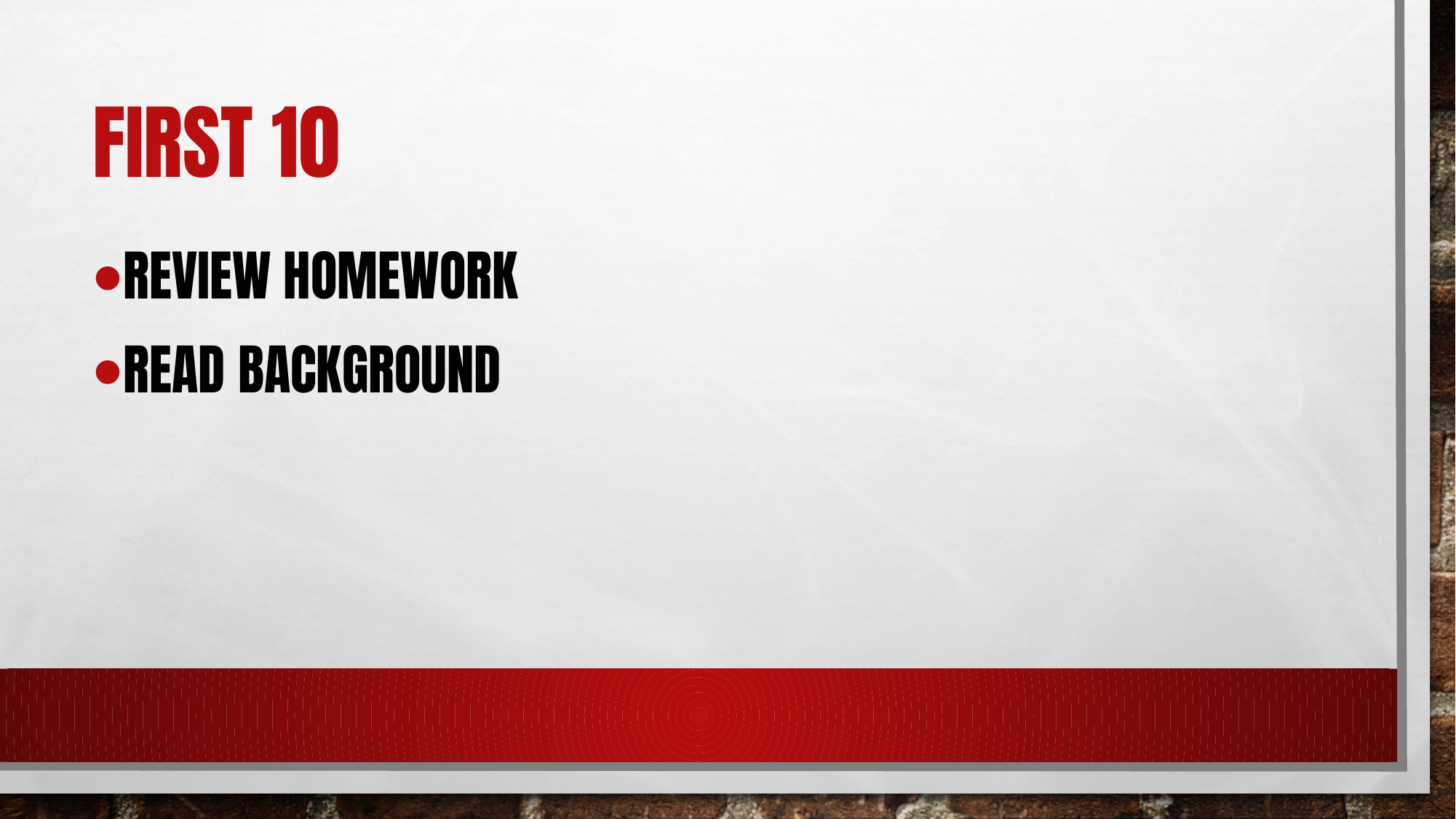

# First 10
Review homework
Read background